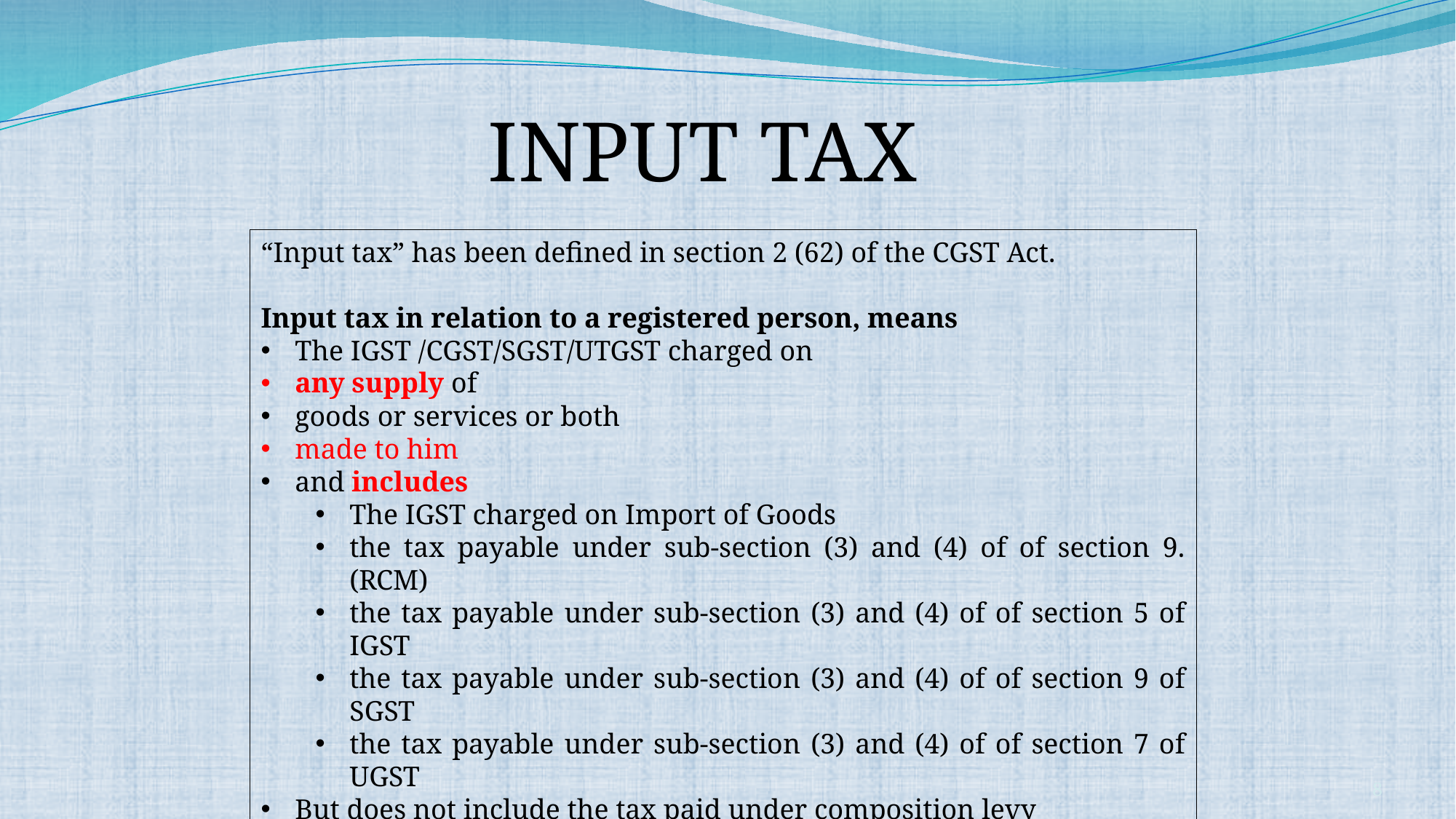

INPUT TAX
“Input tax” has been defined in section 2 (62) of the CGST Act.

Input tax in relation to a registered person, means
The IGST /CGST/SGST/UTGST charged on
any supply of
goods or services or both
made to him
and includes
The IGST charged on Import of Goods
the tax payable under sub-section (3) and (4) of of section 9. (RCM)
the tax payable under sub-section (3) and (4) of of section 5 of IGST
the tax payable under sub-section (3) and (4) of of section 9 of SGST
the tax payable under sub-section (3) and (4) of of section 7 of UGST
But does not include the tax paid under composition levy
8